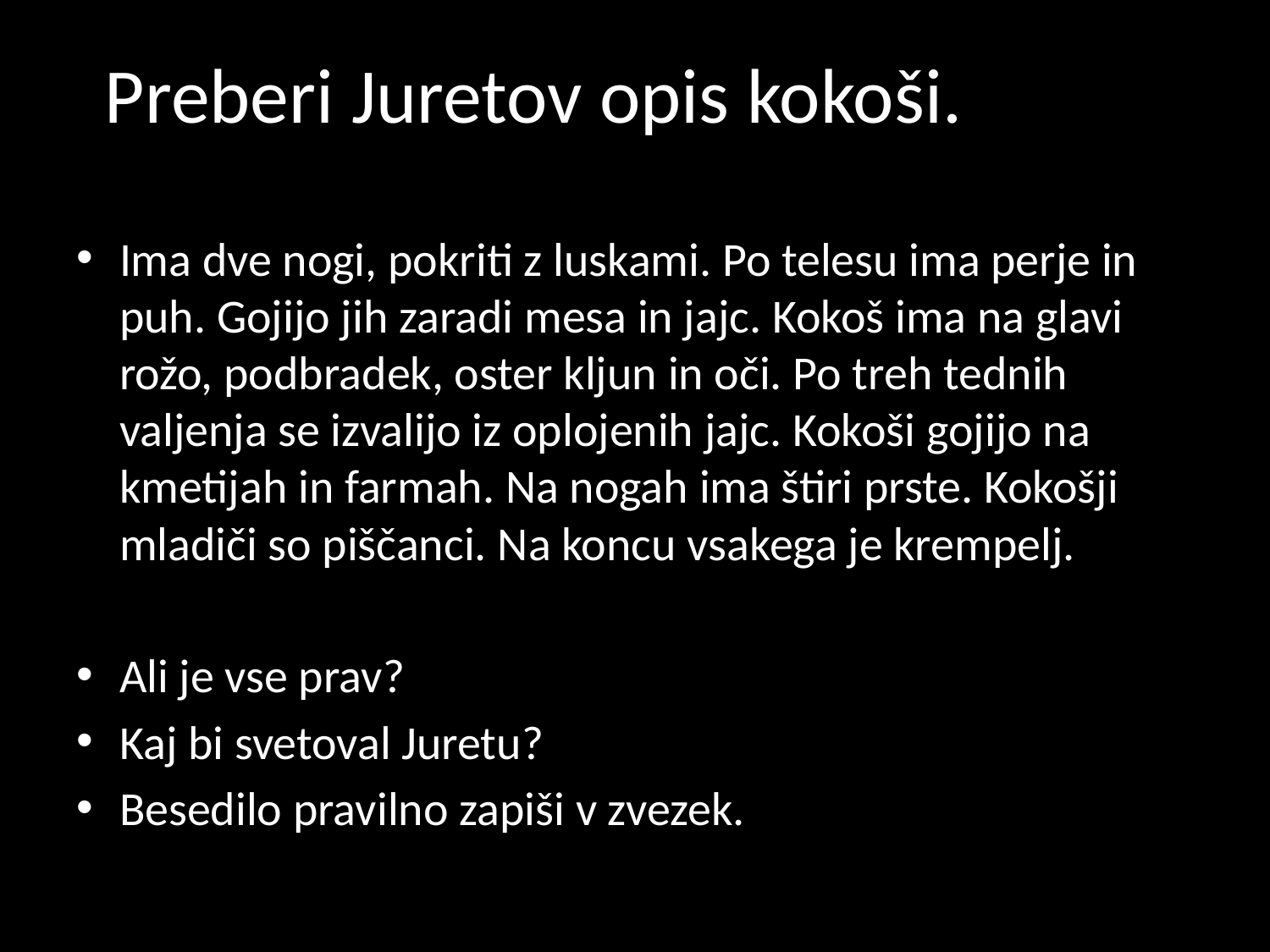

# Preberi Juretov opis kokoši.
Ima dve nogi, pokriti z luskami. Po telesu ima perje in puh. Gojijo jih zaradi mesa in jajc. Kokoš ima na glavi rožo, podbradek, oster kljun in oči. Po treh tednih valjenja se izvalijo iz oplojenih jajc. Kokoši gojijo na kmetijah in farmah. Na nogah ima štiri prste. Kokošji mladiči so piščanci. Na koncu vsakega je krempelj.

Ali je vse prav?
Kaj bi svetoval Juretu?
Besedilo pravilno zapiši v zvezek.